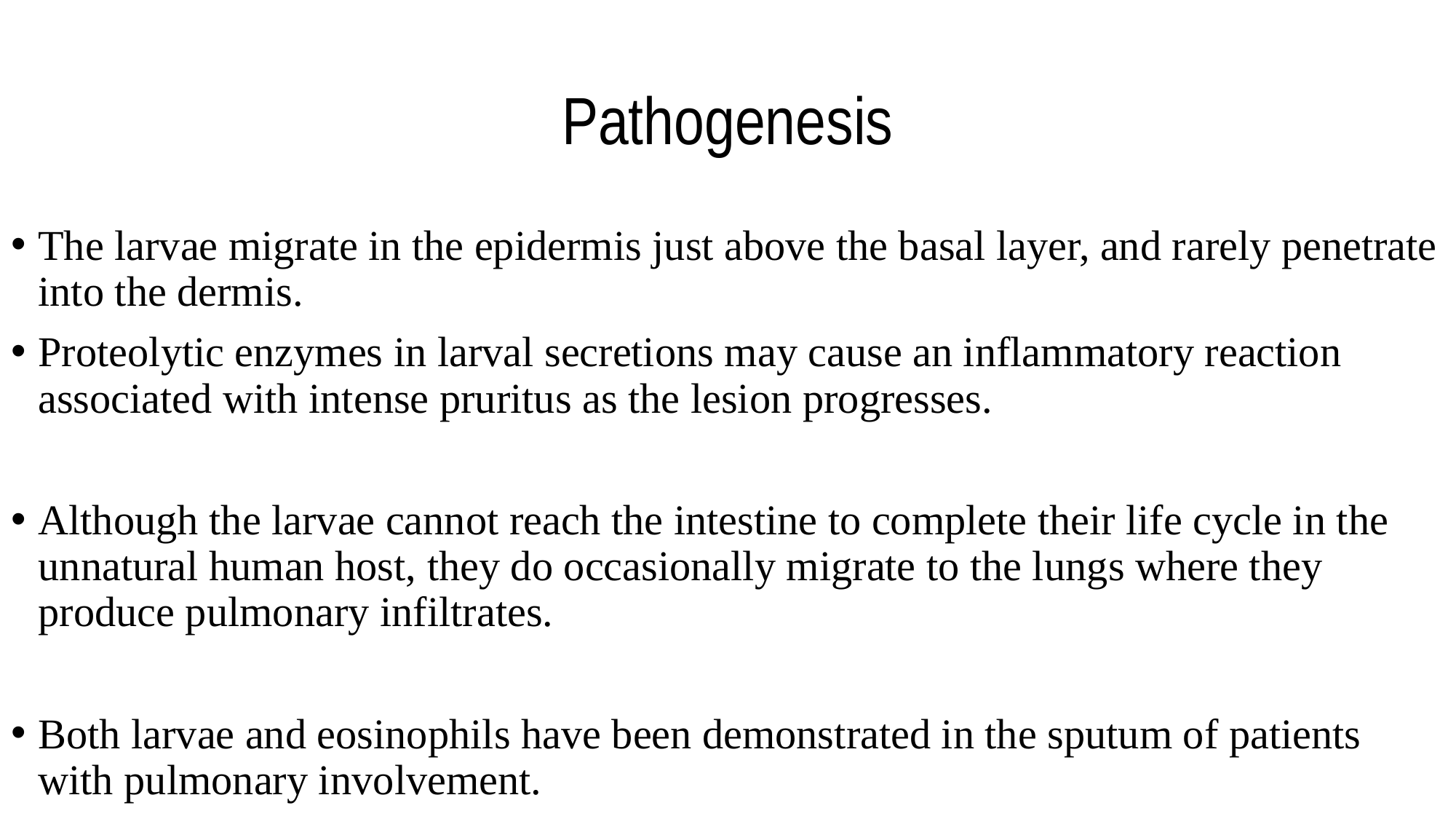

# Pathogenesis
The larvae migrate in the epidermis just above the basal layer, and rarely penetrate into the dermis.
Proteolytic enzymes in larval secretions may cause an inflammatory reaction associated with intense pruritus as the lesion progresses.

Although the larvae cannot reach the intestine to complete their life cycle in the unnatural human host, they do occasionally migrate to the lungs where they produce pulmonary infiltrates.

Both larvae and eosinophils have been demonstrated in the sputum of patients with pulmonary involvement.